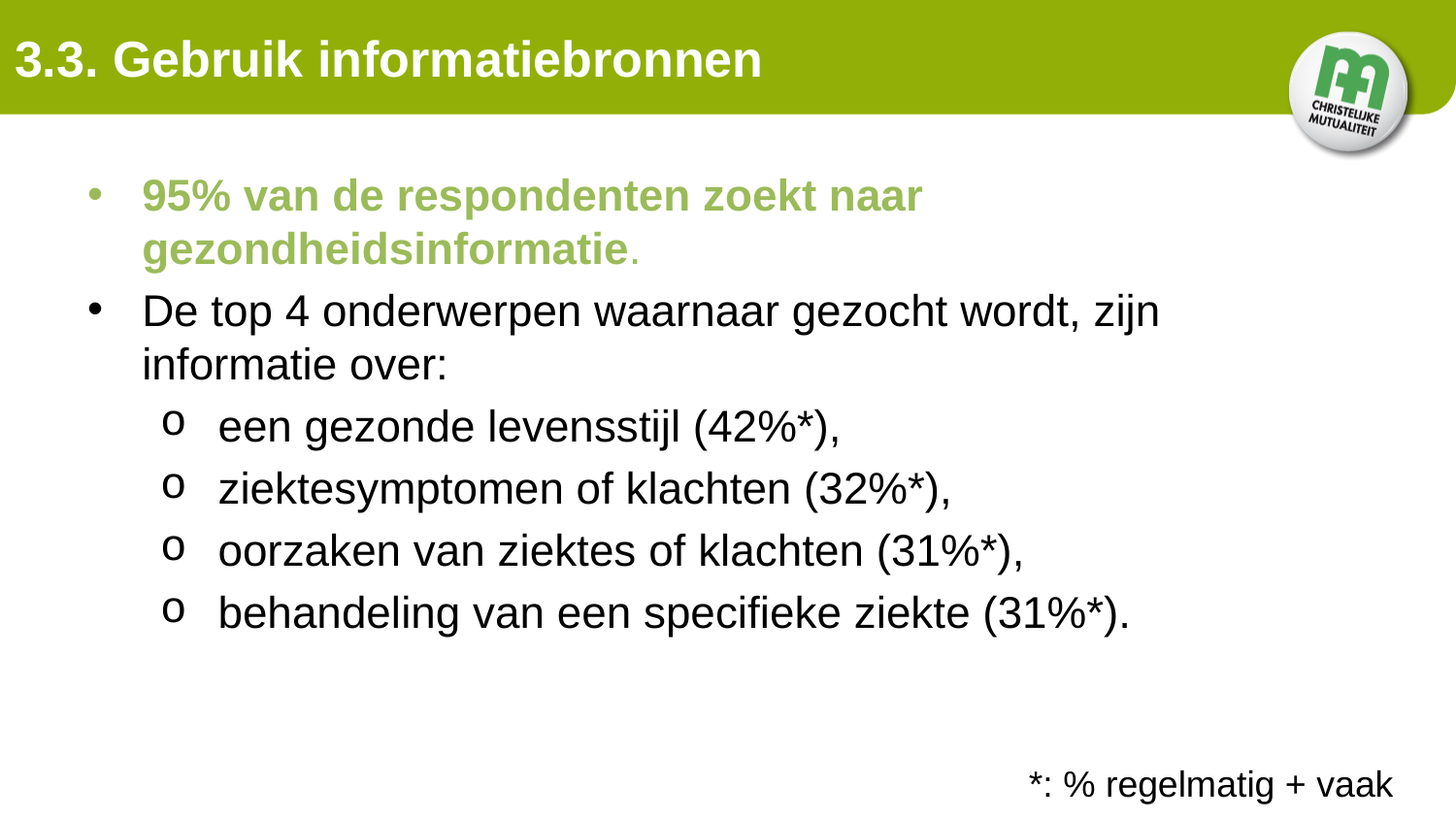

# 3.3. Gebruik informatiebronnen
95% van de respondenten zoekt naar gezondheidsinformatie.
De top 4 onderwerpen waarnaar gezocht wordt, zijn informatie over:
 een gezonde levensstijl (42%*),
 ziektesymptomen of klachten (32%*),
 oorzaken van ziektes of klachten (31%*),
 behandeling van een specifieke ziekte (31%*).

*: % regelmatig + vaak